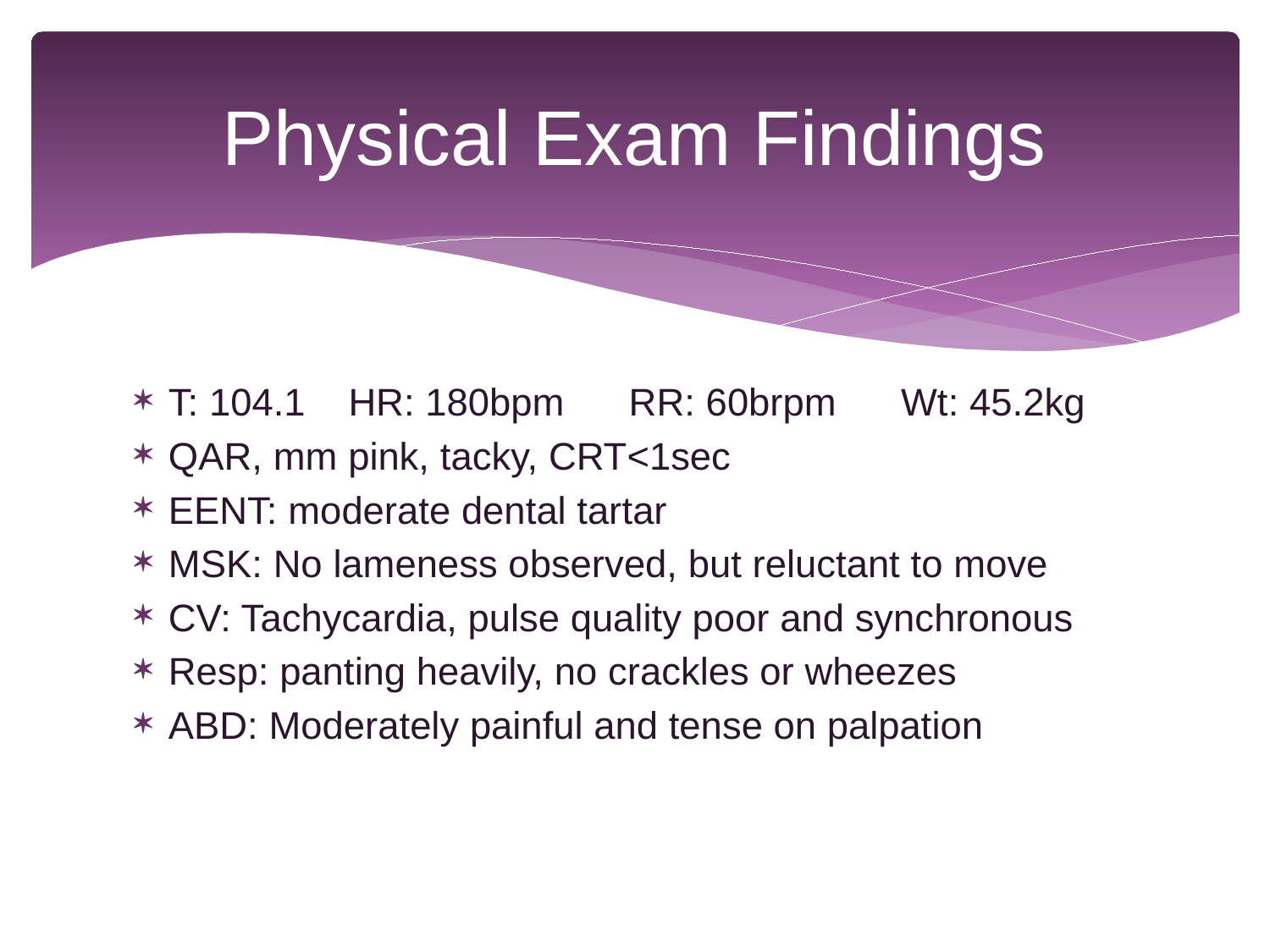

# Physical Exam Findings
T: 104.1    HR: 180bpm      RR: 60brpm      Wt: 45.2kg
QAR, mm pink, tacky, CRT<1sec
EENT: moderate dental tartar
MSK: No lameness observed, but reluctant to move
CV: Tachycardia, pulse quality poor and synchronous
Resp: panting heavily, no crackles or wheezes
ABD: Moderately painful and tense on palpation